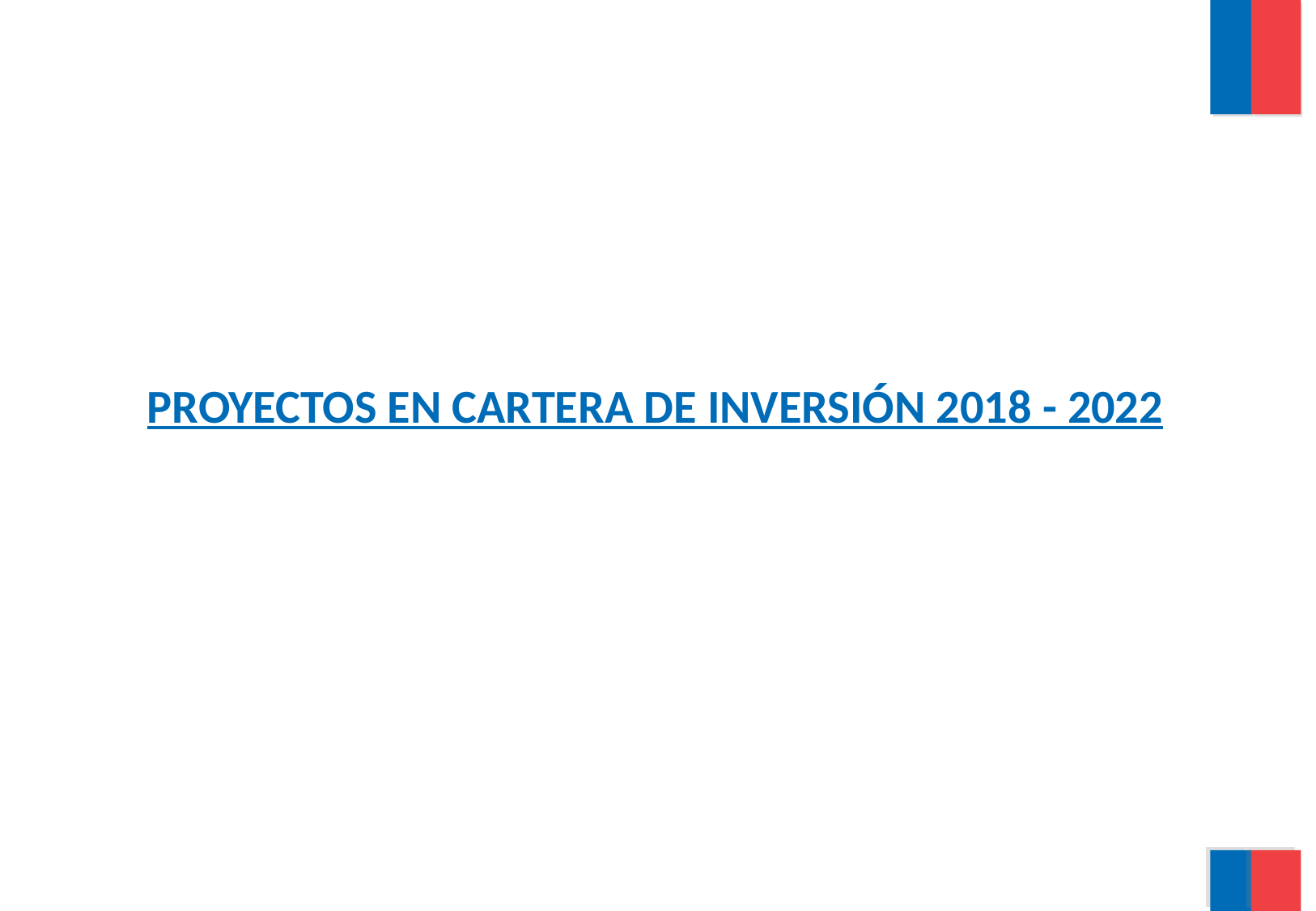

# PROYECTOS en CARTERA DE INVERSIÓN 2018 - 2022